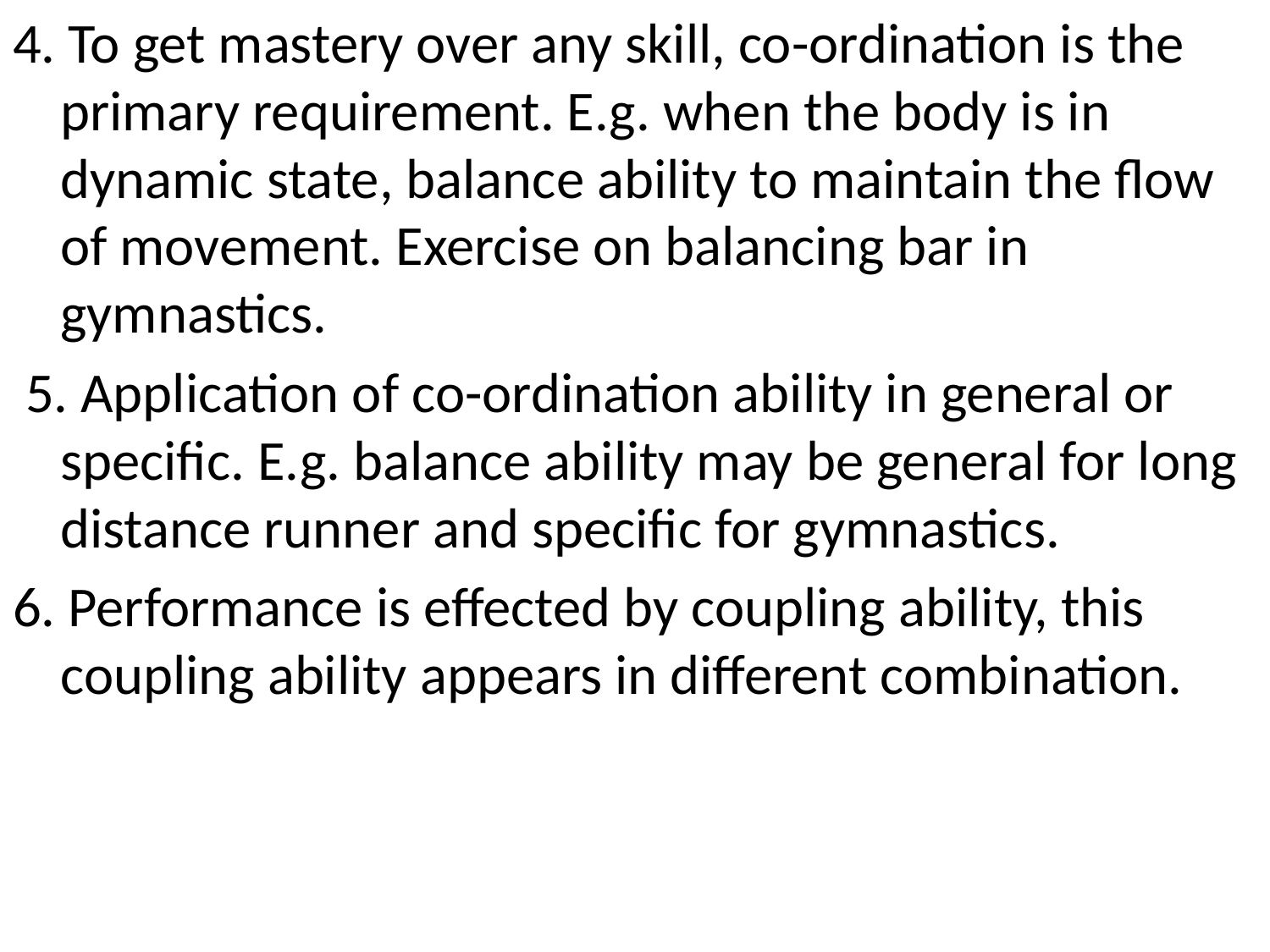

4. To get mastery over any skill, co-ordination is the primary requirement. E.g. when the body is in dynamic state, balance ability to maintain the flow of movement. Exercise on balancing bar in gymnastics.
 5. Application of co-ordination ability in general or specific. E.g. balance ability may be general for long distance runner and specific for gymnastics.
6. Performance is effected by coupling ability, this coupling ability appears in different combination.